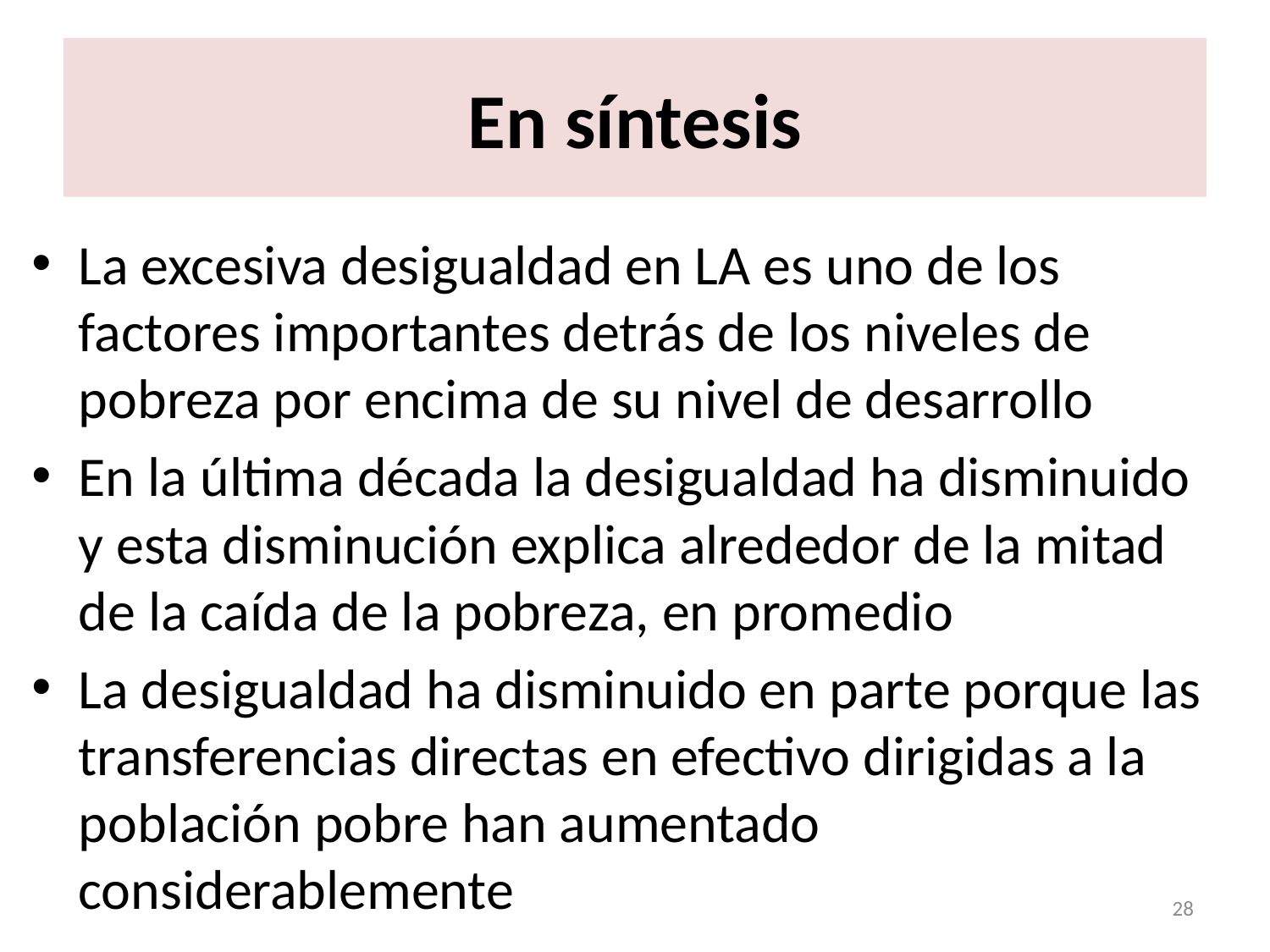

# En síntesis
La excesiva desigualdad en LA es uno de los factores importantes detrás de los niveles de pobreza por encima de su nivel de desarrollo
En la última década la desigualdad ha disminuido y esta disminución explica alrededor de la mitad de la caída de la pobreza, en promedio
La desigualdad ha disminuido en parte porque las transferencias directas en efectivo dirigidas a la población pobre han aumentado considerablemente
28